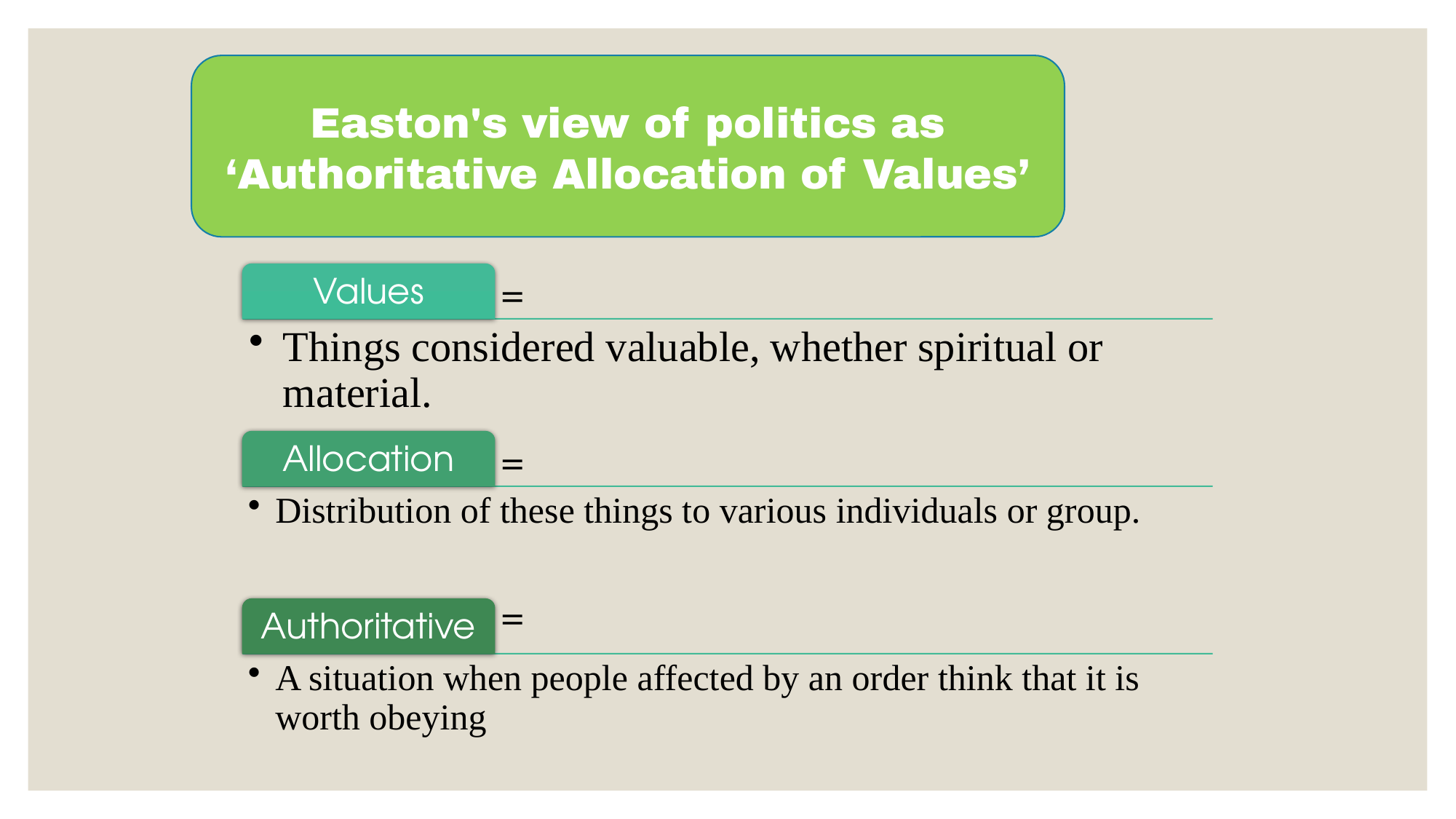

Easton's view of politics as
‘Authoritative Allocation of Values’
=
Values
Things considered valuable, whether spiritual or material.
=
Allocation
Distribution of these things to various individuals or group.
=
Authoritative
A situation when people affected by an order think that it is worth obeying